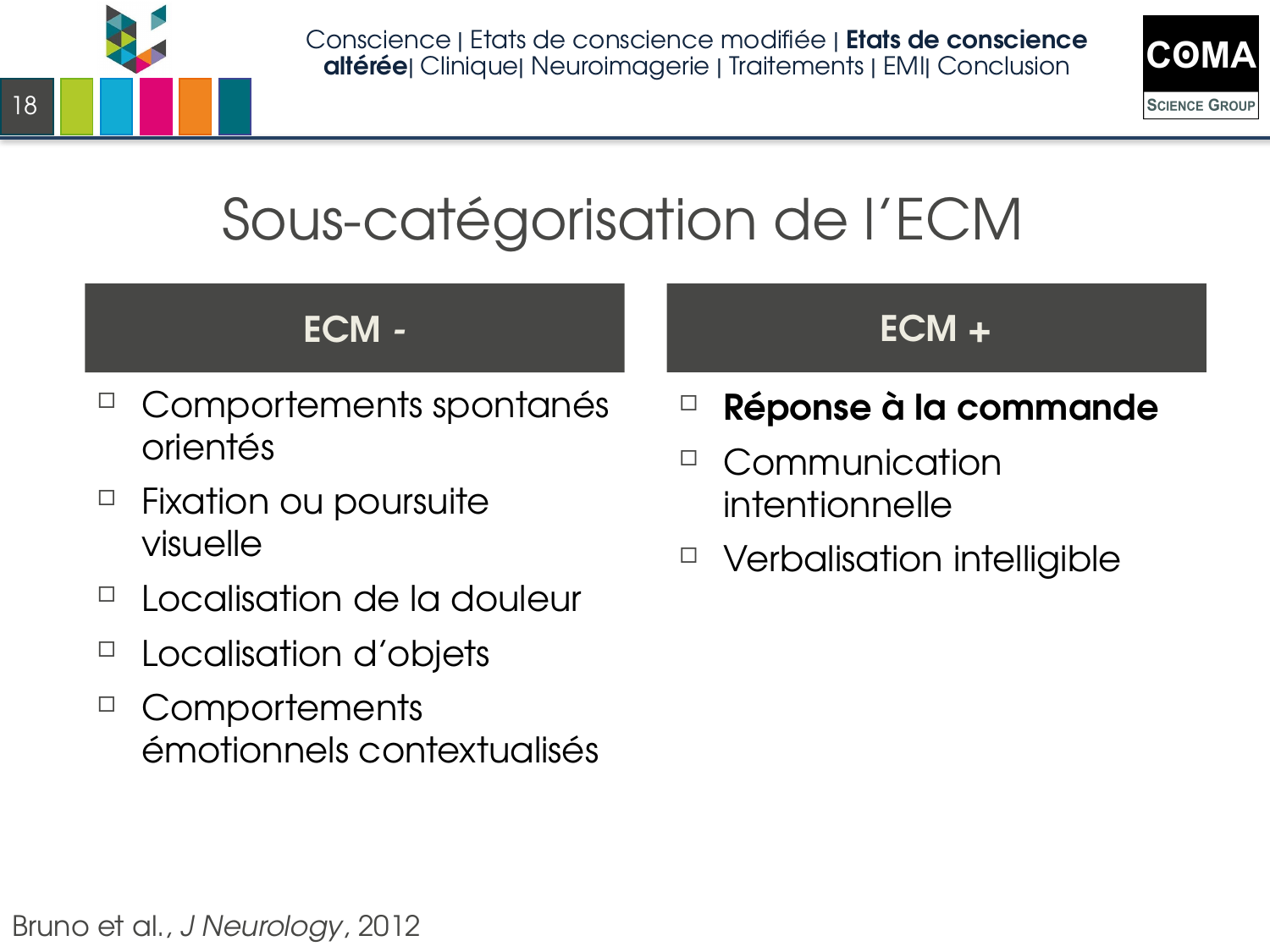

Conscience | Etats de conscience modifiée | Etats de conscience altérée| Clinique| Neuroimagerie | Traitements | EMI| Conclusion
18
Sous-catégorisation de l’ECM
ECM -
ECM +

Comportements spontanés orientés
Fixation ou poursuite visuelle
Localisation de la douleur
Localisation d’objets
Comportements émotionnels contextualisés

Réponse à la commande
Communication intentionnelle
Verbalisation intelligible
Bruno et al., J Neurology, 2012